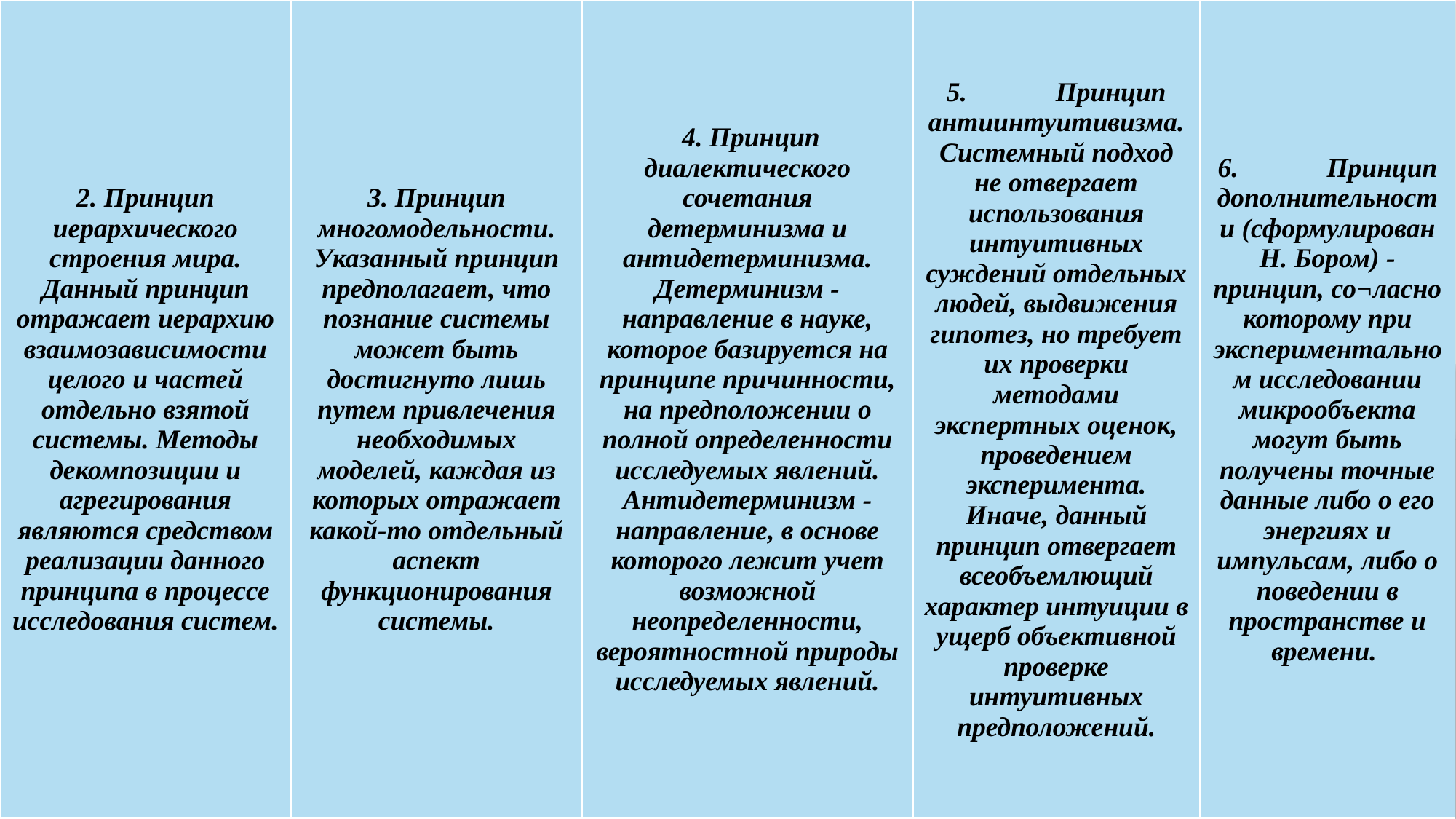

| 2. Принцип иерархического строения мира. Данный принцип отражает иерархию взаимозависимости целого и частей отдельно взятой системы. Методы декомпозиции и агрегирования являются средством реализации данного принципа в процессе исследования систем. | 3. Принцип многомодельности. Указанный принцип предполагает, что познание системы может быть достигнуто лишь путем привлечения необходимых моделей, каждая из которых отражает какой-то отдельный аспект функционирования системы. | 4. Принцип диалектического сочетания детерминизма и антидетерминизма. Детерминизм - направление в науке, которое базируется на принципе причинности, на предположении о полной определенности исследуемых явлений. Антидетерминизм -направление, в основе которого лежит учет возможной неопределенности, вероятностной природы исследуемых явлений. | 5. Принцип антиинтуитивизма. Системный подход не отвергает использования интуитивных суждений отдельных людей, выдвижения гипотез, но требует их проверки методами экспертных оценок, проведением эксперимента. Иначе, данный принцип отвергает всеобъемлющий характер интуиции в ущерб объективной проверке интуитивных предположений. | 6. Принцип дополнительности (сформулирован Н. Бором) - принцип, со¬ласно которому при экспериментальном исследовании микрообъекта могут быть получены точные данные либо о его энергиях и импульсам, либо о поведении в пространстве и времени. |
| --- | --- | --- | --- | --- |